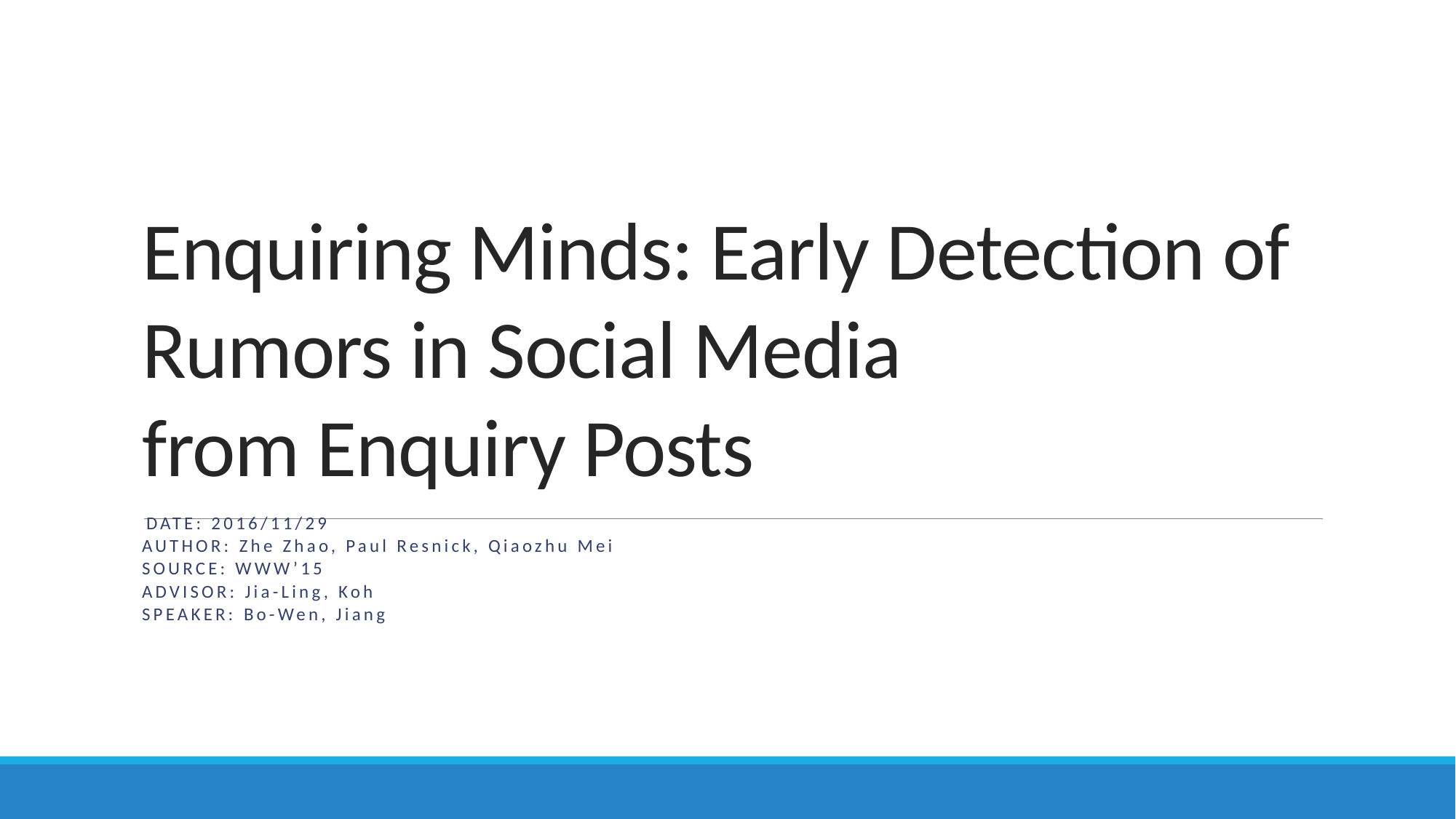

# Enquiring Minds: Early Detection of Rumors in Social Media from Enquiry Posts

 Date: 2016/11/29
Author: Zhe Zhao, Paul Resnick, Qiaozhu Mei
Source: WWW’15
Advisor: Jia-Ling, Koh
Speaker: Bo-Wen, Jiang